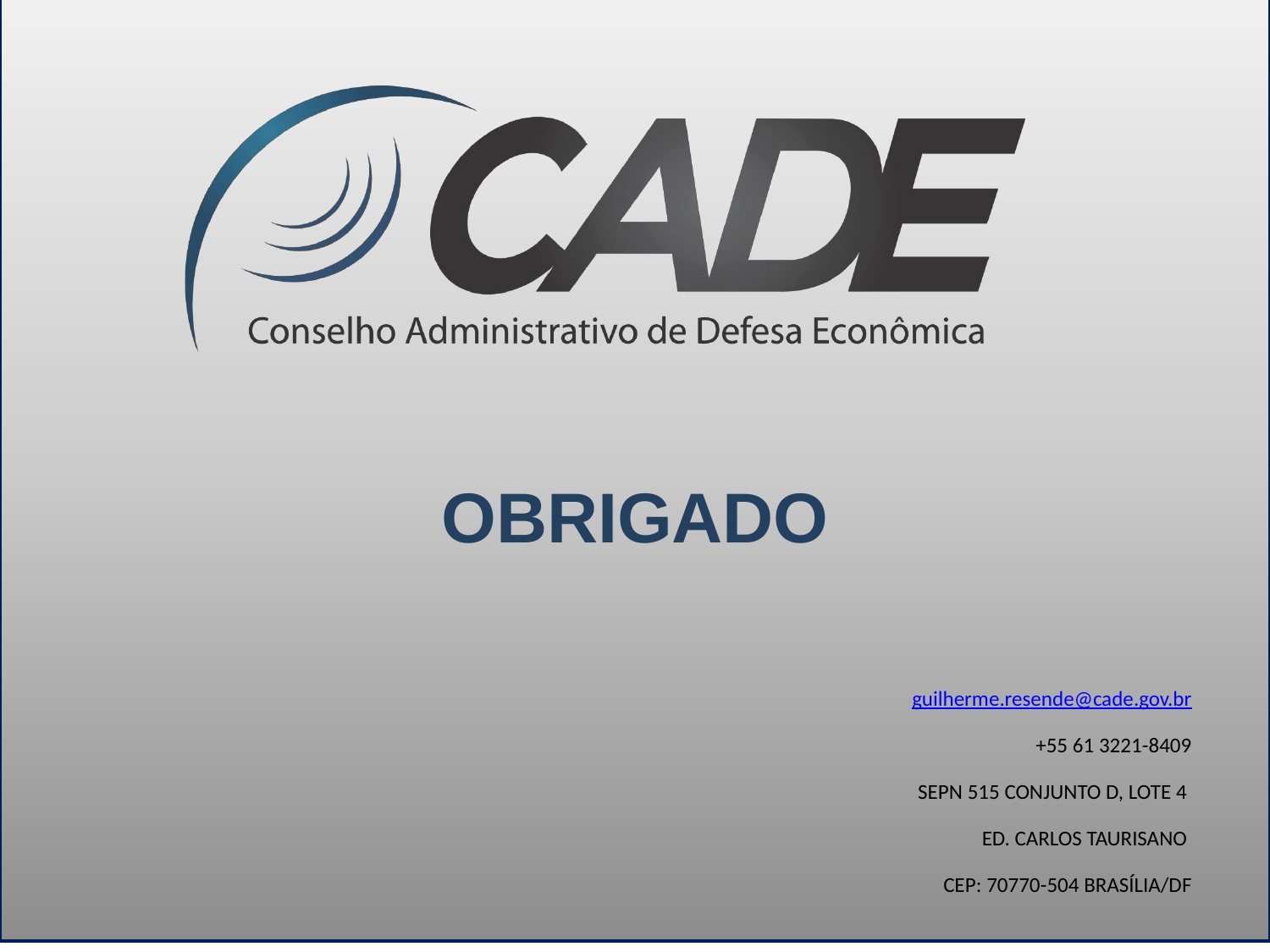

# OBRIGADO
guilherme.resende@cade.gov.br
+55 61 3221-8409
 SEPN 515 CONJUNTO D, LOTE 4
ED. CARLOS TAURISANO
CEP: 70770-504 BRASÍLIA/DF